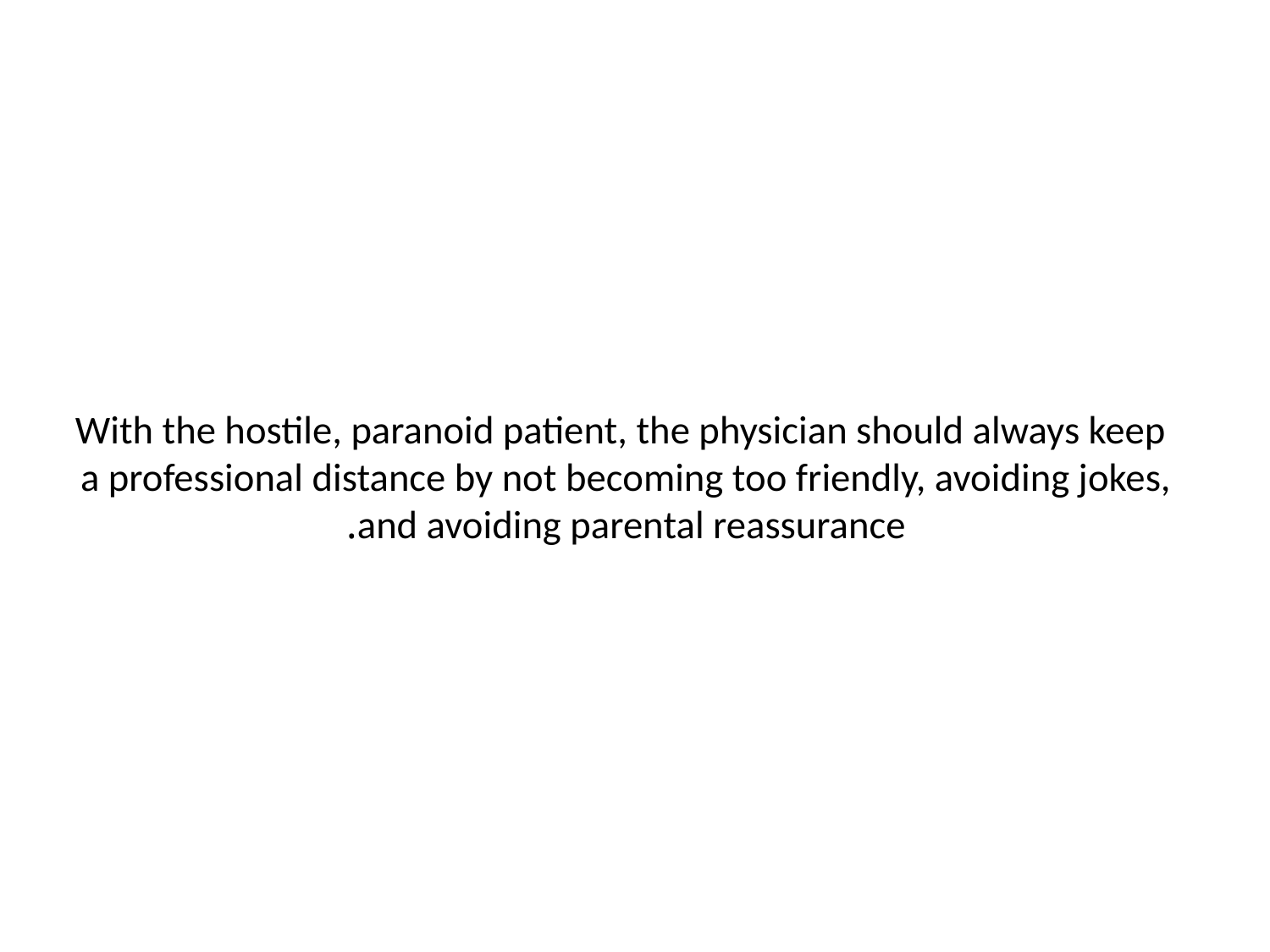

# With the hostile, paranoid patient, the physician should always keep a professional distance by not becoming too friendly, avoiding jokes, and avoiding parental reassurance.